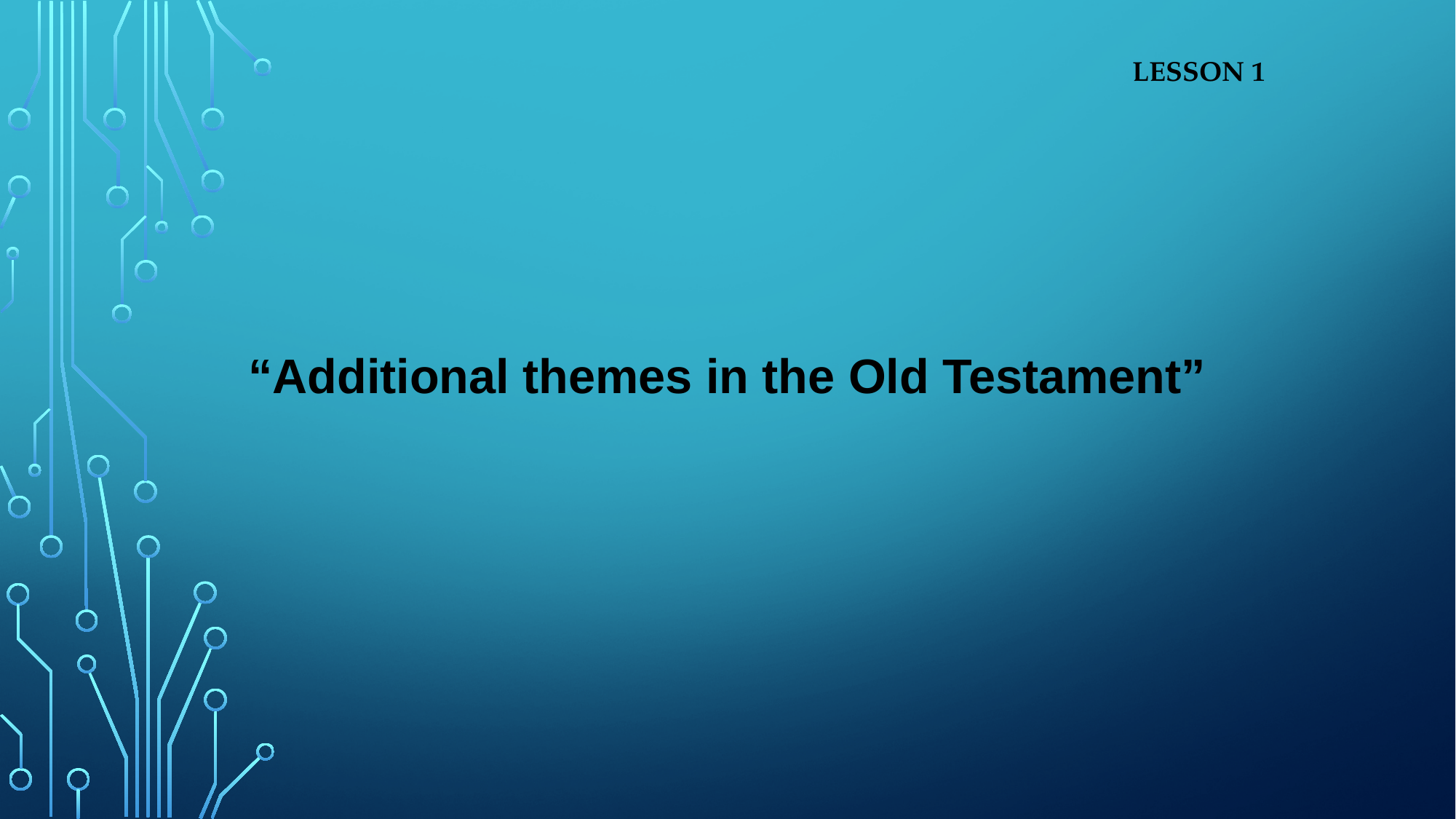

LESSON 1
“Additional themes in the Old Testament”